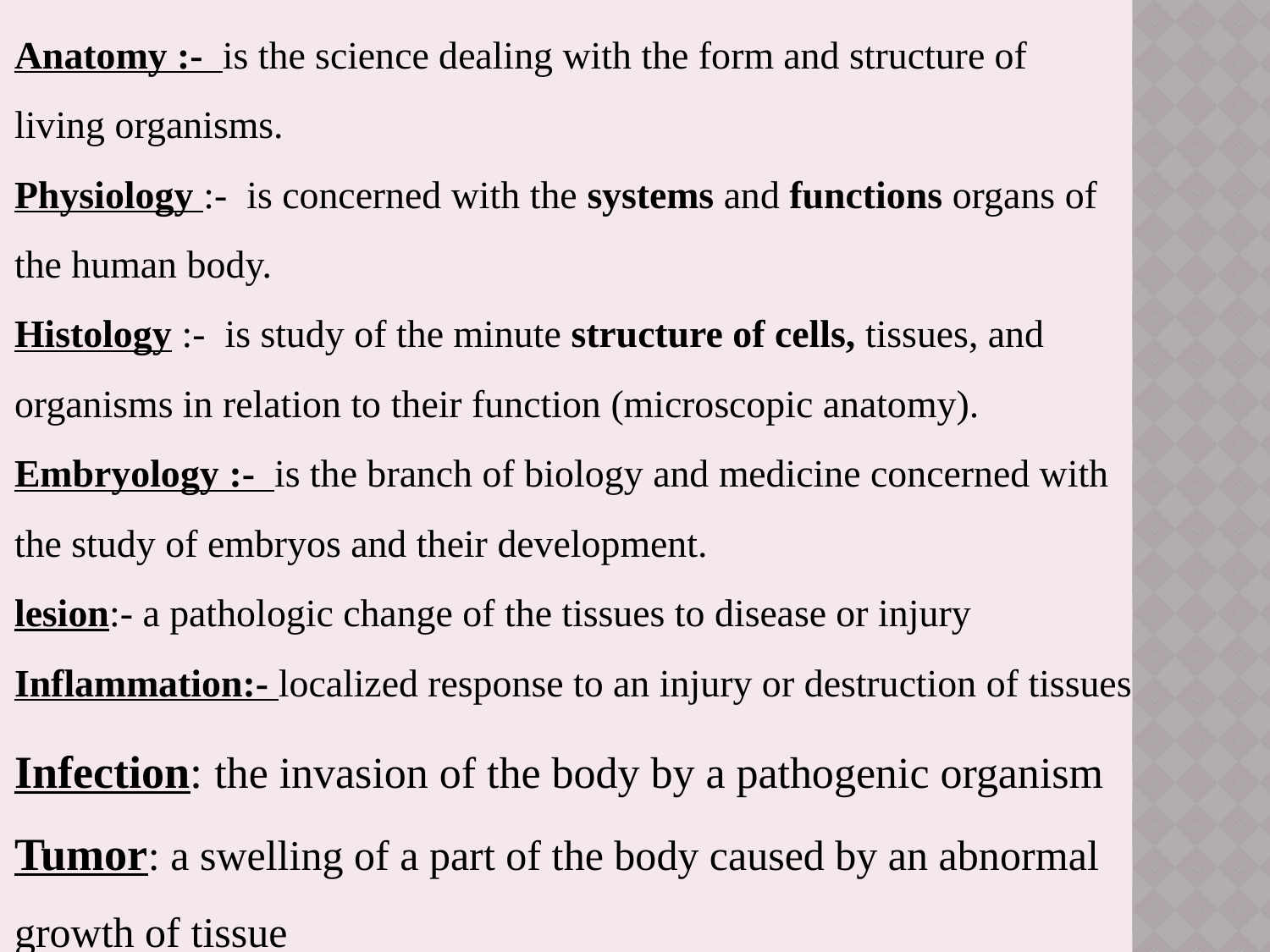

Anatomy :-  is the science dealing with the form and structure of
living organisms.
Physiology :-  is concerned with the systems and functions organs of the human body.
Histology :-  is study of the minute structure of cells, tissues, and organisms in relation to their function (microscopic anatomy).
Embryology :-  is the branch of biology and medicine concerned with the study of embryos and their development.
lesion:- a pathologic change of the tissues to disease or injury
Inflammation:- localized response to an injury or destruction of tissues
Infection: the invasion of the body by a pathogenic organism
Tumor: a swelling of a part of the body caused by an abnormal growth of tissue